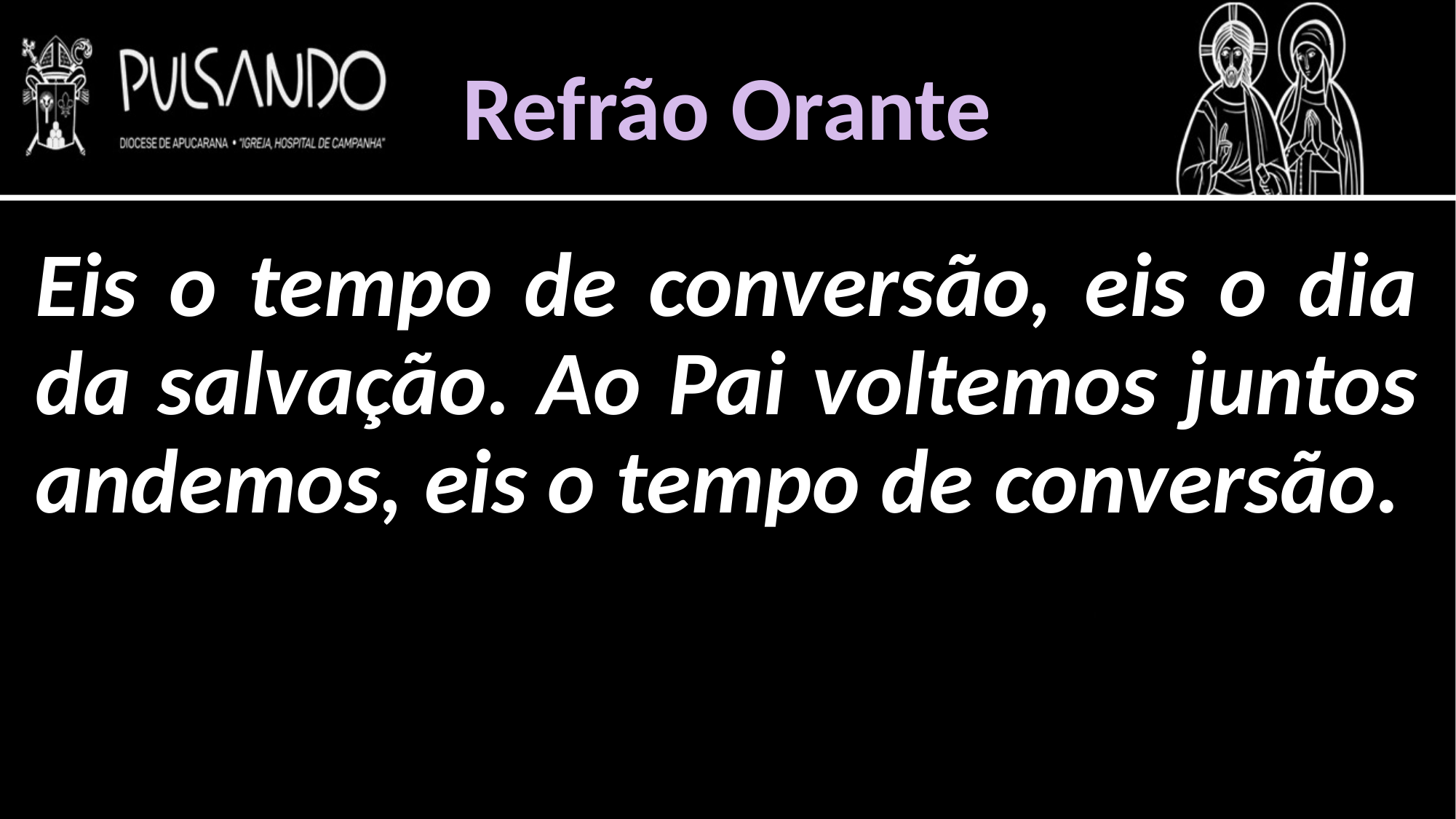

Refrão Orante
Eis o tempo de conversão, eis o dia da salvação. Ao Pai voltemos juntos andemos, eis o tempo de conversão.